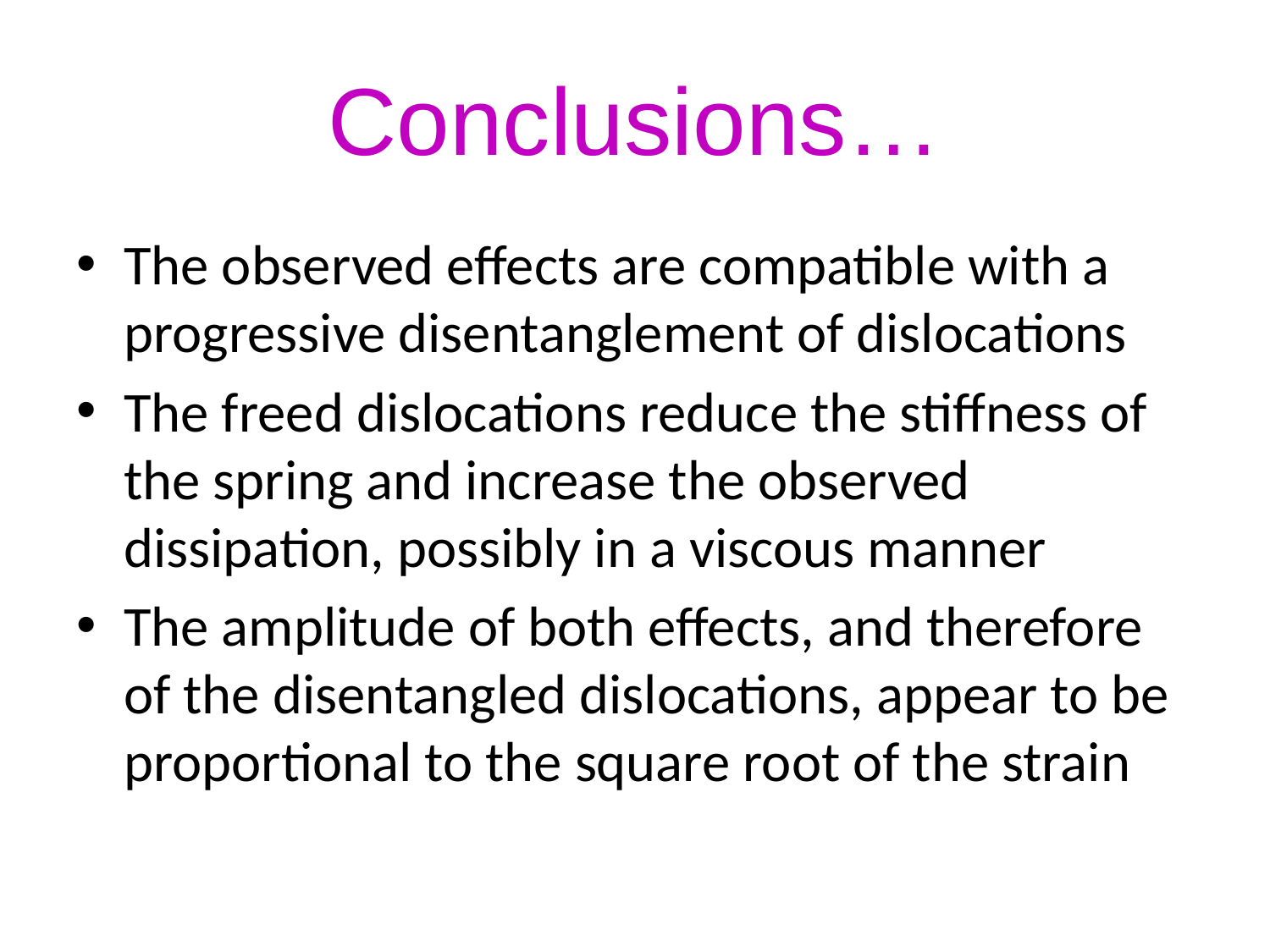

# Conclusions…
The observed effects are compatible with a progressive disentanglement of dislocations
The freed dislocations reduce the stiffness of the spring and increase the observed dissipation, possibly in a viscous manner
The amplitude of both effects, and therefore of the disentangled dislocations, appear to be proportional to the square root of the strain